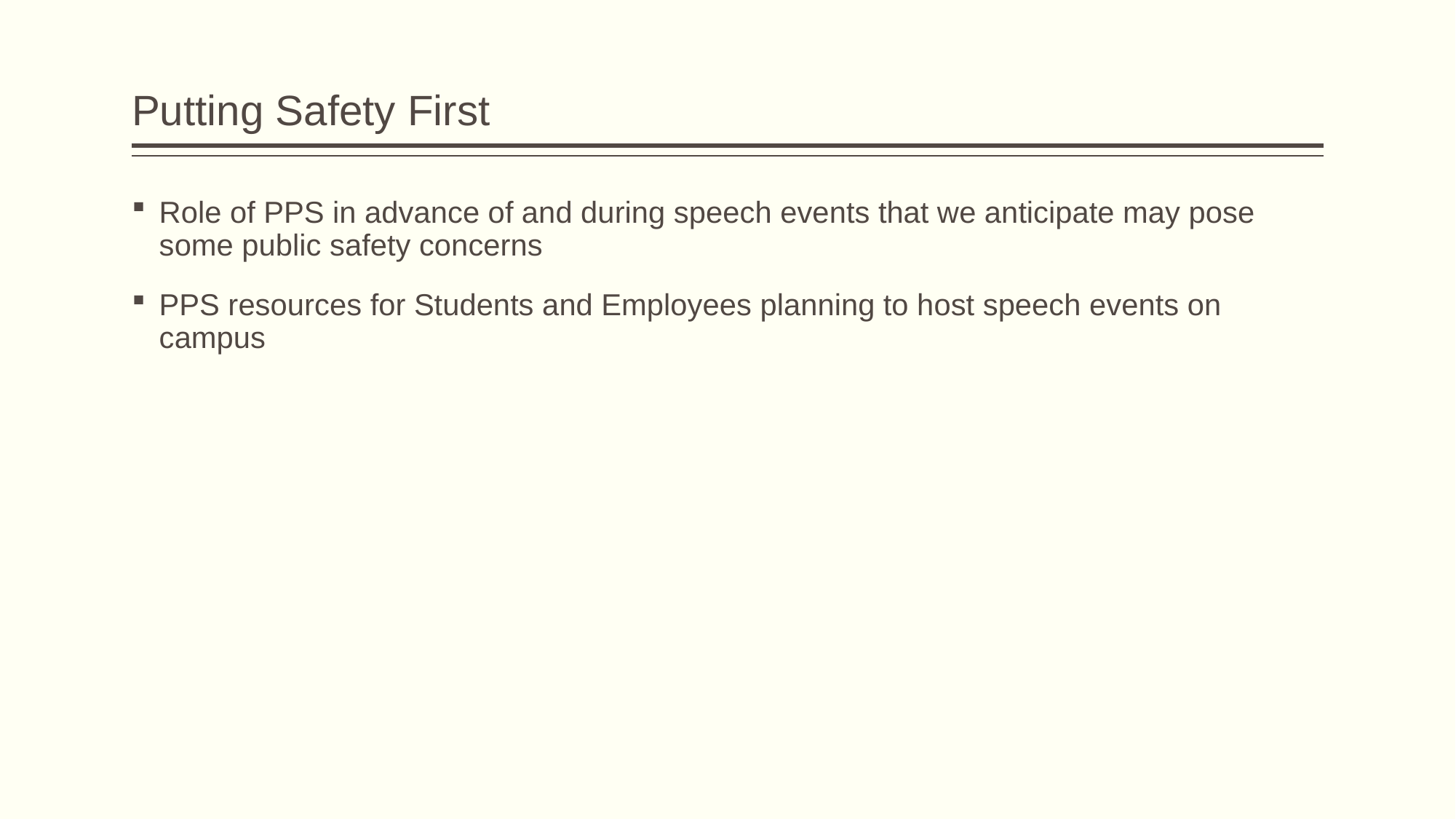

# Putting Safety First
Role of PPS in advance of and during speech events that we anticipate may pose some public safety concerns
PPS resources for Students and Employees planning to host speech events on campus